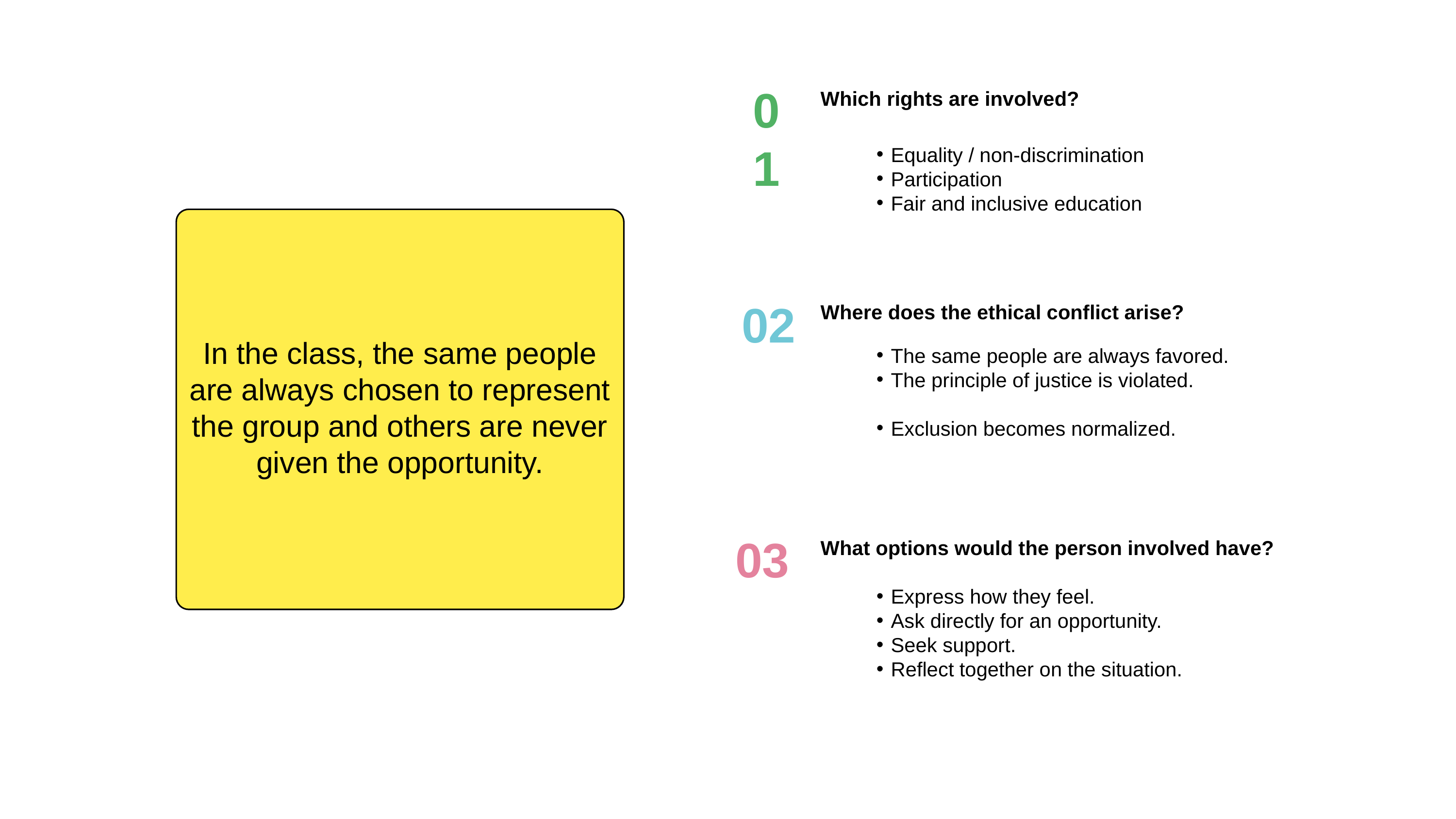

01
Which rights are involved?
Equality / non-discrimination
Participation
Fair and inclusive education

In the class, the same people are always chosen to represent the group and others are never given the opportunity.
02
Where does the ethical conflict arise?
The same people are always favored.
The principle of justice is violated.

Exclusion becomes normalized.
03
What options would the person involved have?
Express how they feel.
Ask directly for an opportunity.
Seek support.
Reflect together on the situation.